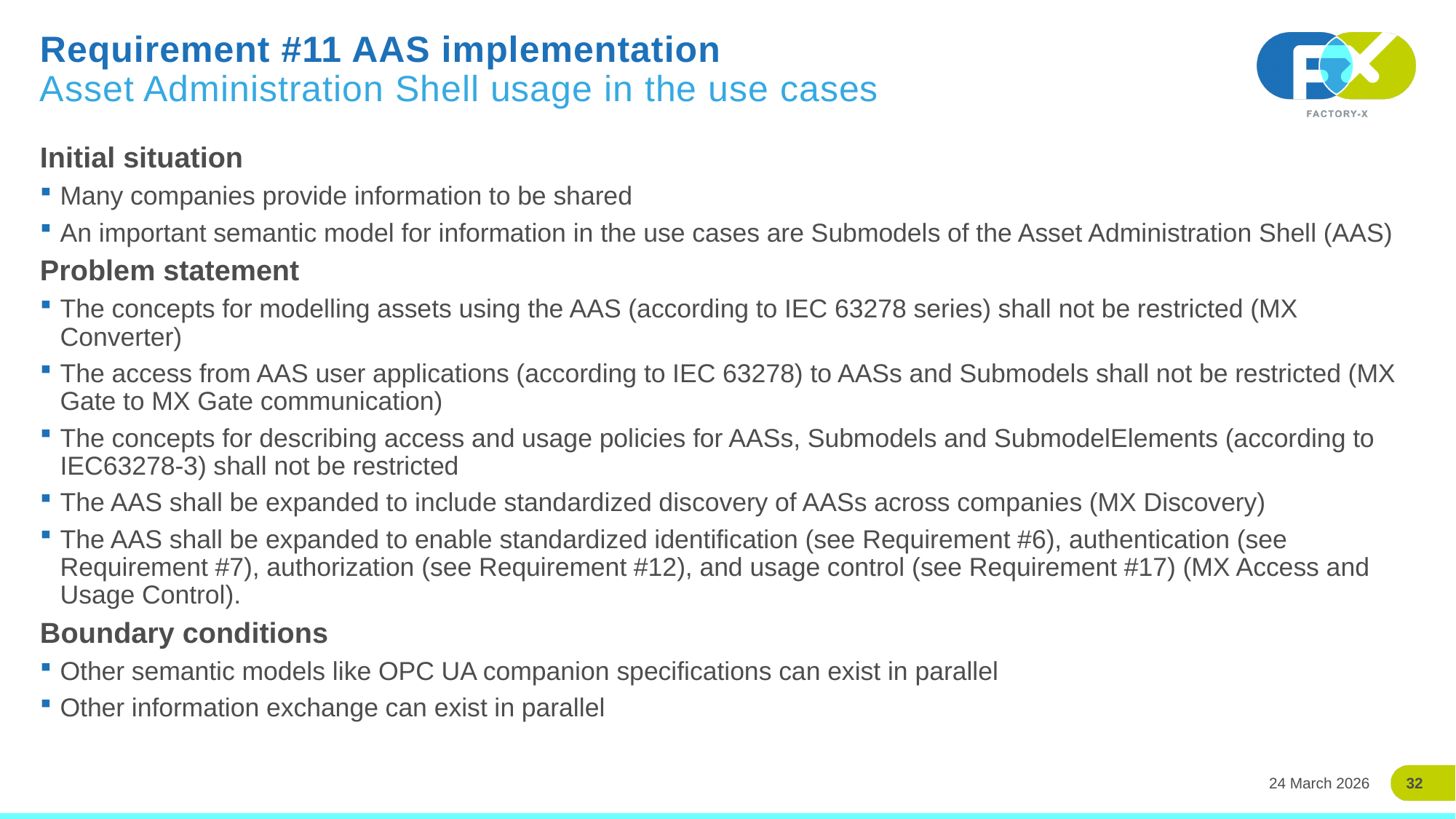

# Requirement #11 AAS implementation Asset Administration Shell usage in the use cases

Initial situation
Many companies provide information to be shared
An important semantic model for information in the use cases are Submodels of the Asset Administration Shell (AAS)
Problem statement
The concepts for modelling assets using the AAS (according to IEC 63278 series) shall not be restricted (MX Converter)
The access from AAS user applications (according to IEC 63278) to AASs and Submodels shall not be restricted (MX Gate to MX Gate communication)
The concepts for describing access and usage policies for AASs, Submodels and SubmodelElements (according to IEC63278-3) shall not be restricted
The AAS shall be expanded to include standardized discovery of AASs across companies (MX Discovery)
The AAS shall be expanded to enable standardized identification (see Requirement #6), authentication (see Requirement #7), authorization (see Requirement #12), and usage control (see Requirement #17) (MX Access and Usage Control).
Boundary conditions
Other semantic models like OPC UA companion specifications can exist in parallel
Other information exchange can exist in parallel

32
24 March 2026